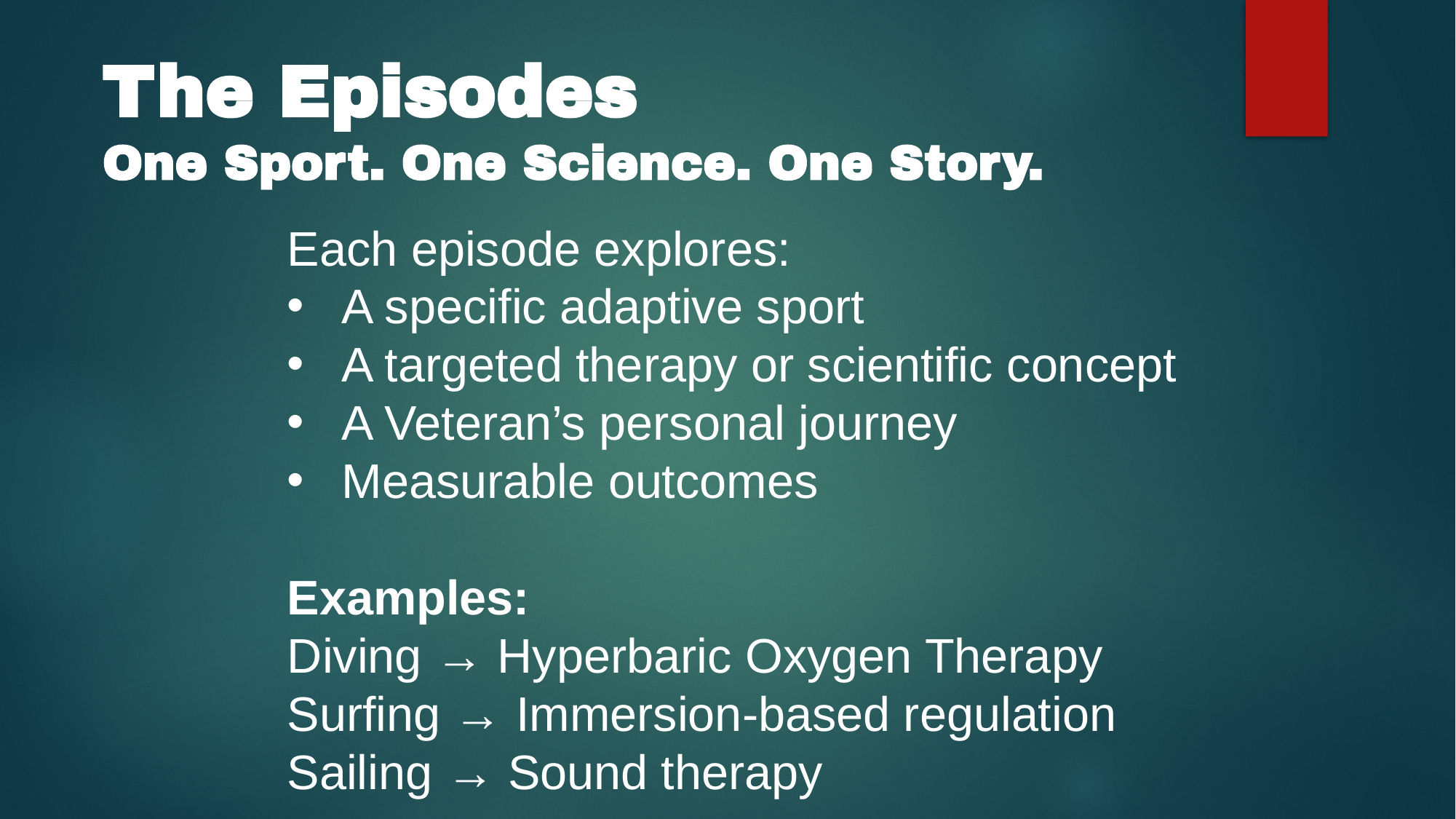

The Episodes
One Sport. One Science. One Story.
Each episode explores:
A specific adaptive sport
A targeted therapy or scientific concept
A Veteran’s personal journey
Measurable outcomes
Examples:
Diving → Hyperbaric Oxygen Therapy
Surfing → Immersion-based regulation
Sailing → Sound therapy